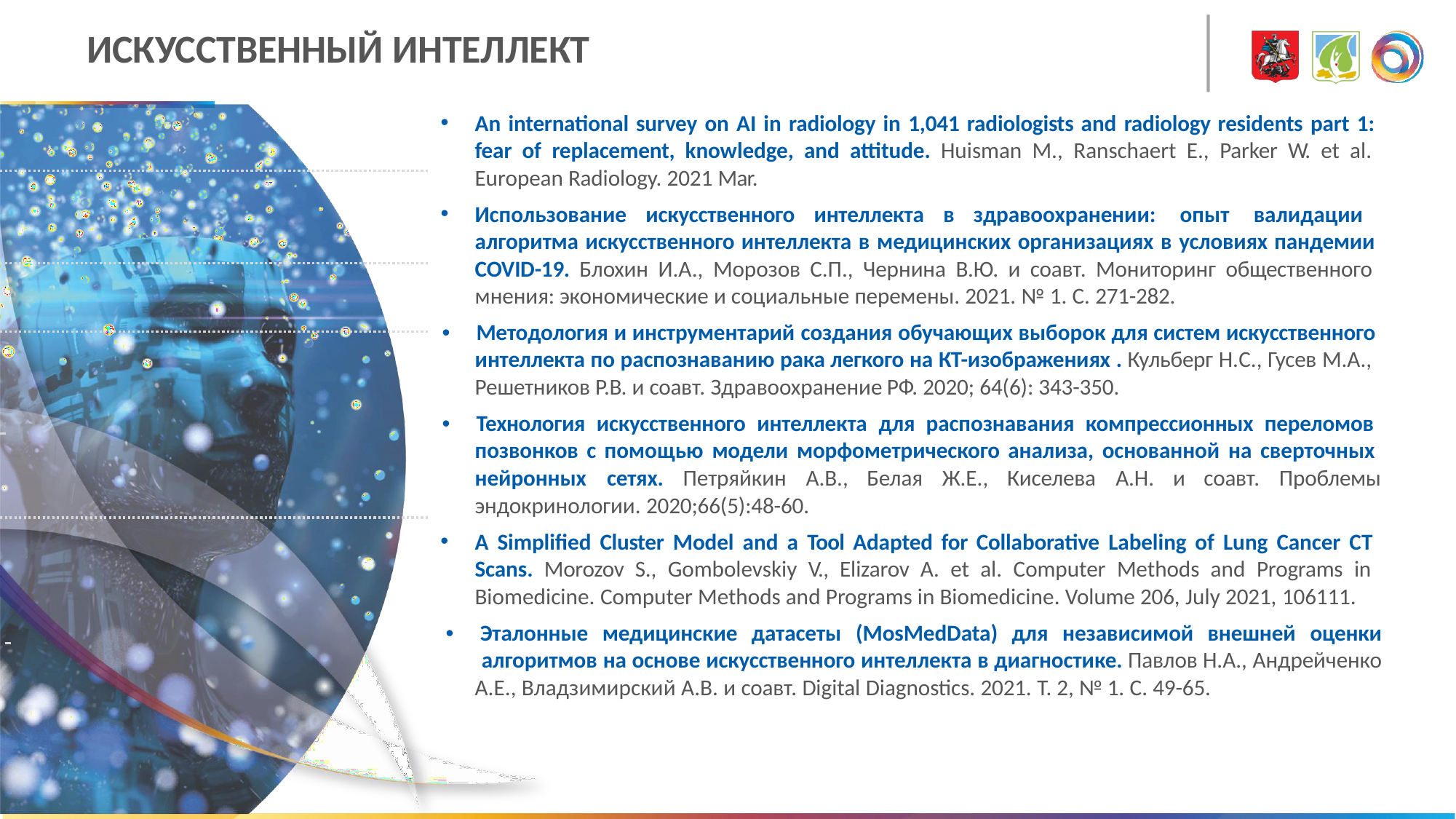

# ИСКУССТВЕННЫЙ ИНТЕЛЛЕКТ
An international survey on AI in radiology in 1,041 radiologists and radiology residents part 1:  fear of replacement, knowledge, and attitude. Huisman M., Ranschaert E., Parker W. et al.  European Radiology. 2021 Mar.
Использование искусственного интеллекта в здравоохранении: опыт валидации  алгоритма искусственного интеллекта в медицинских организациях в условиях пандемии  COVID-19. Блохин И.А., Морозов С.П., Чернина В.Ю. и соавт. Мониторинг общественного  мнения: экономические и социальные перемены. 2021. № 1. С. 271-282.
 	•	Методология и инструментарий создания обучающих выборок для систем искусственного
интеллекта по распознаванию рака легкого на КТ-изображениях . Кульберг Н.С., Гусев М.А.,  Решетников Р.В. и соавт. Здравоохранение РФ. 2020; 64(6): 343-350.
 	 •	Технология искусственного интеллекта для распознавания компрессионных переломов
позвонков с помощью модели морфометрического анализа, основанной на сверточных

нейронных	сетях.	Петряйкин	А.В.,	Белая	Ж.Е.,	Киселева	А.Н.	и	соавт.	Проблемы
эндокринологии. 2020;66(5):48-60.
A Simplified Cluster Model and a Tool Adapted for Collaborative Labeling of Lung Cancer CT  Scans. Morozov S., Gombolevskiy V., Elizarov A. et al. Computer Methods and Programs in  Biomedicine. Computer Methods and Programs in Biomedicine. Volume 206, July 2021, 106111.
 	 •	Эталонные медицинские датасеты (MosMedData) для независимой внешней оценки
алгоритмов на основе искусственного интеллекта в диагностике. Павлов Н.А., Андрейченко
А.Е., Владзимирский А.В. и соавт. Digital Diagnostics. 2021. Т. 2, № 1. С. 49-65.